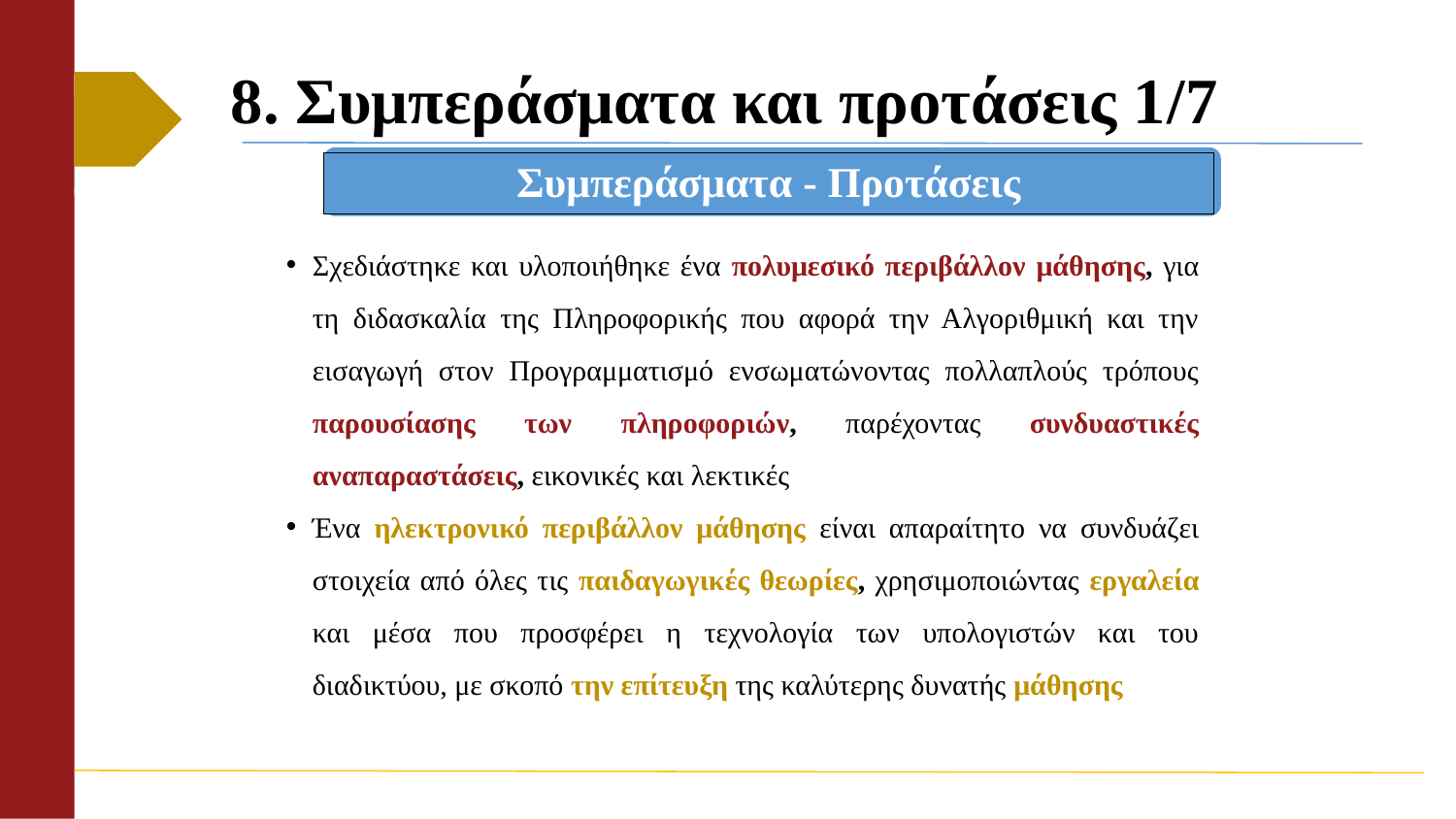

# 8. Συμπεράσματα και προτάσεις 1/7

Συμπεράσματα - Προτάσεις
Σχεδιάστηκε και υλοποιήθηκε ένα πολυμεσικό περιβάλλον μάθησης, για τη διδασκαλία της Πληροφορικής που αφορά την Αλγοριθμική και την εισαγωγή στον Προγραμματισμό ενσωματώνοντας πολλαπλούς τρόπους παρουσίασης των πληροφοριών, παρέχοντας συνδυαστικές αναπαραστάσεις, εικονικές και λεκτικές
Ένα ηλεκτρονικό περιβάλλον μάθησης είναι απαραίτητο να συνδυάζει στοιχεία από όλες τις παιδαγωγικές θεωρίες, χρησιμοποιώντας εργαλεία και μέσα που προσφέρει η τεχνολογία των υπολογιστών και του διαδικτύου, με σκοπό την επίτευξη της καλύτερης δυνατής μάθησης